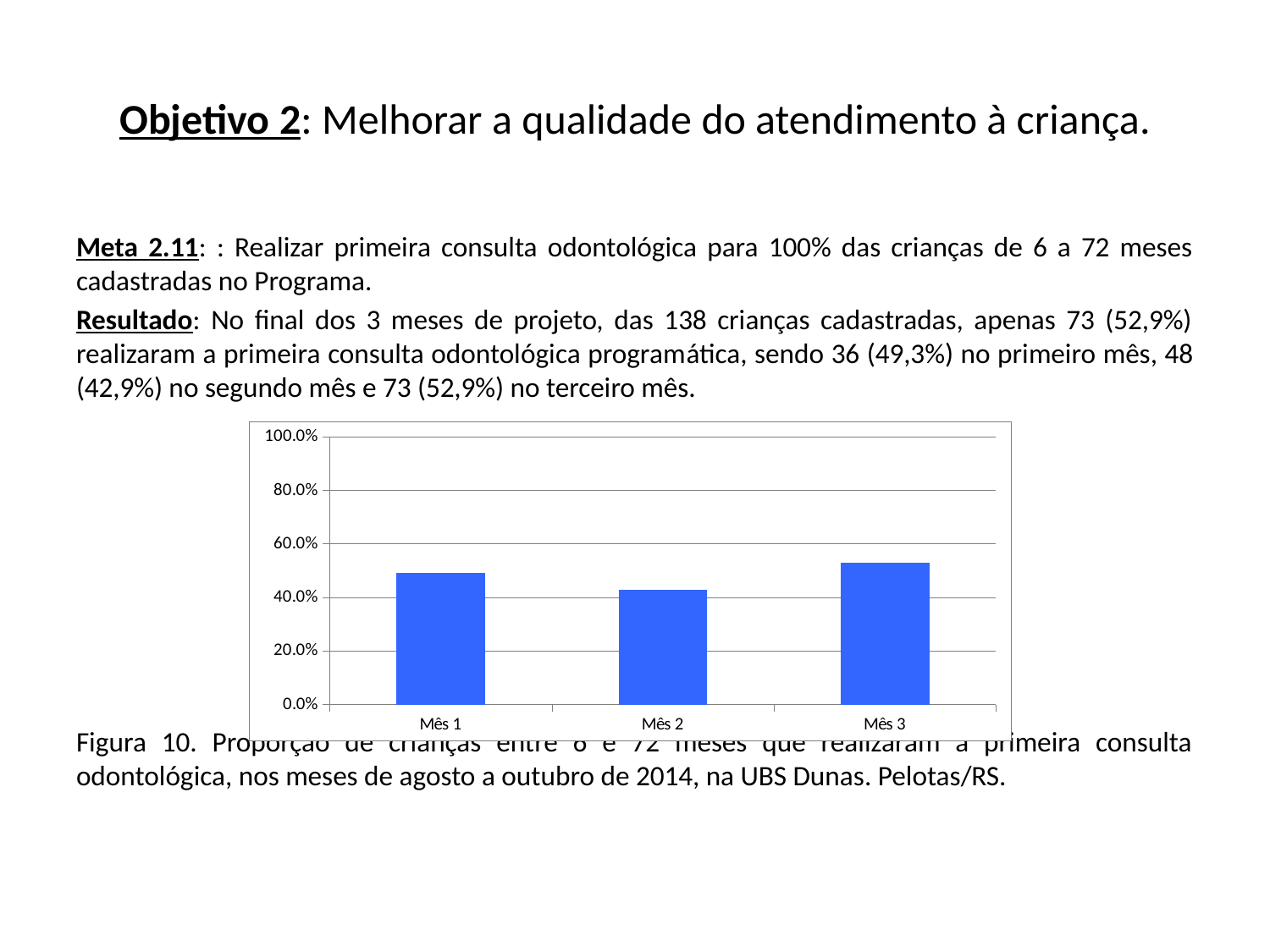

# Objetivo 2: Melhorar a qualidade do atendimento à criança.
Meta 2.11: : Realizar primeira consulta odontológica para 100% das crianças de 6 a 72 meses cadastradas no Programa.
Resultado: No final dos 3 meses de projeto, das 138 crianças cadastradas, apenas 73 (52,9%) realizaram a primeira consulta odontológica programática, sendo 36 (49,3%) no primeiro mês, 48 (42,9%) no segundo mês e 73 (52,9%) no terceiro mês.

Figura 10. Proporção de crianças entre 6 e 72 meses que realizaram a primeira consulta odontológica, nos meses de agosto a outubro de 2014, na UBS Dunas. Pelotas/RS.

### Chart

| Category | Proporção de crianças de 6 a 72 meses com primeira consulta odontológica |
|---|---|
| Mês 1 | 0.493150684931507 |
| Mês 2 | 0.428571428571429 |
| Mês 3 | 0.528985507246377 |